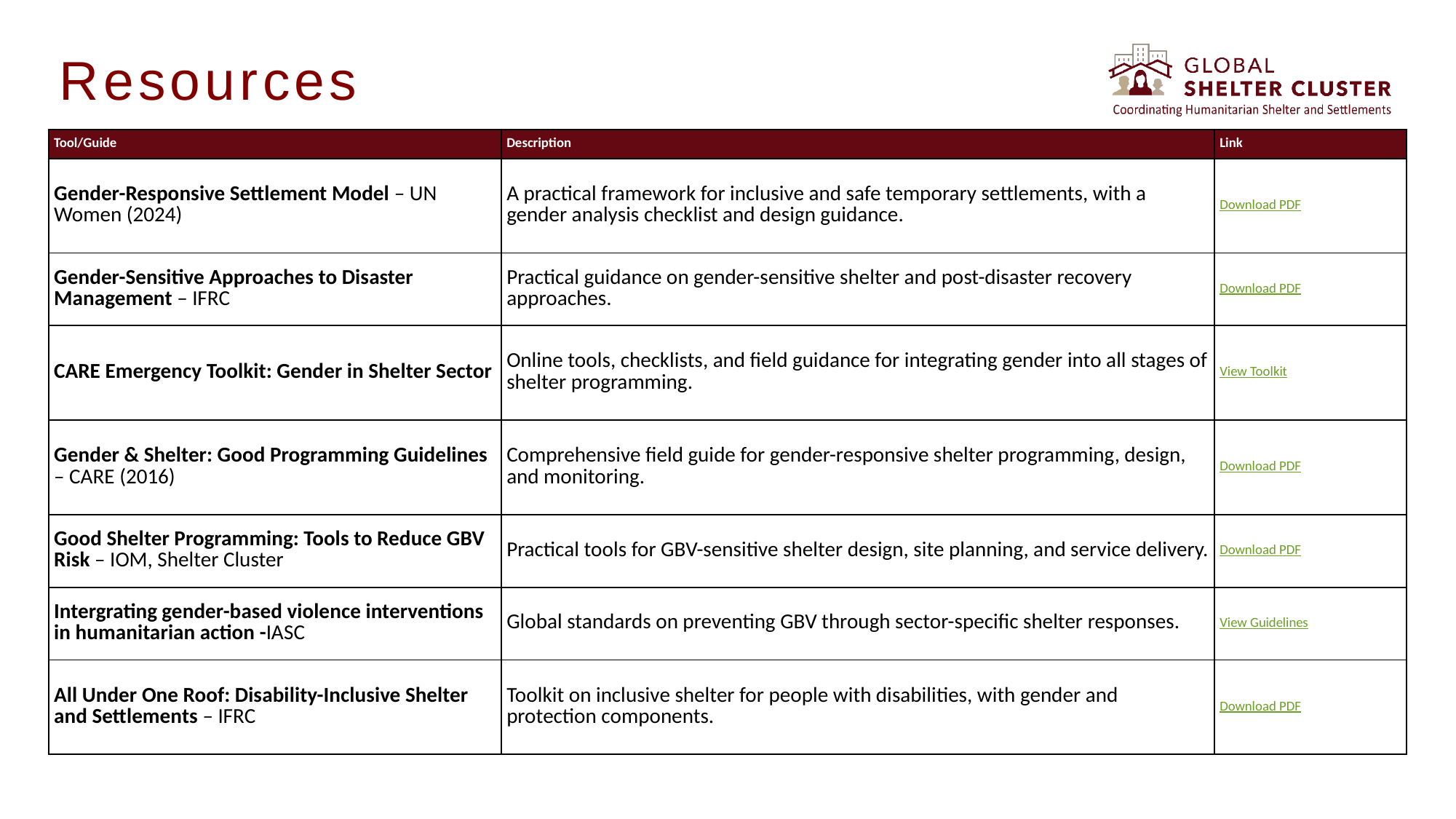

Resources
| Tool/Guide | Description | Link |
| --- | --- | --- |
| Gender-Responsive Settlement Model – UN Women (2024) | A practical framework for inclusive and safe temporary settlements, with a gender analysis checklist and design guidance. | Download PDF |
| Gender-Sensitive Approaches to Disaster Management – IFRC | Practical guidance on gender-sensitive shelter and post-disaster recovery approaches. | Download PDF |
| CARE Emergency Toolkit: Gender in Shelter Sector | Online tools, checklists, and field guidance for integrating gender into all stages of shelter programming. | View Toolkit |
| Gender & Shelter: Good Programming Guidelines – CARE (2016) | Comprehensive field guide for gender-responsive shelter programming, design, and monitoring. | Download PDF |
| Good Shelter Programming: Tools to Reduce GBV Risk – IOM, Shelter Cluster | Practical tools for GBV-sensitive shelter design, site planning, and service delivery. | Download PDF |
| Intergrating gender-based violence interventions in humanitarian action -IASC | Global standards on preventing GBV through sector-specific shelter responses. | View Guidelines |
| All Under One Roof: Disability-Inclusive Shelter and Settlements – IFRC | Toolkit on inclusive shelter for people with disabilities, with gender and protection components. | Download PDF |